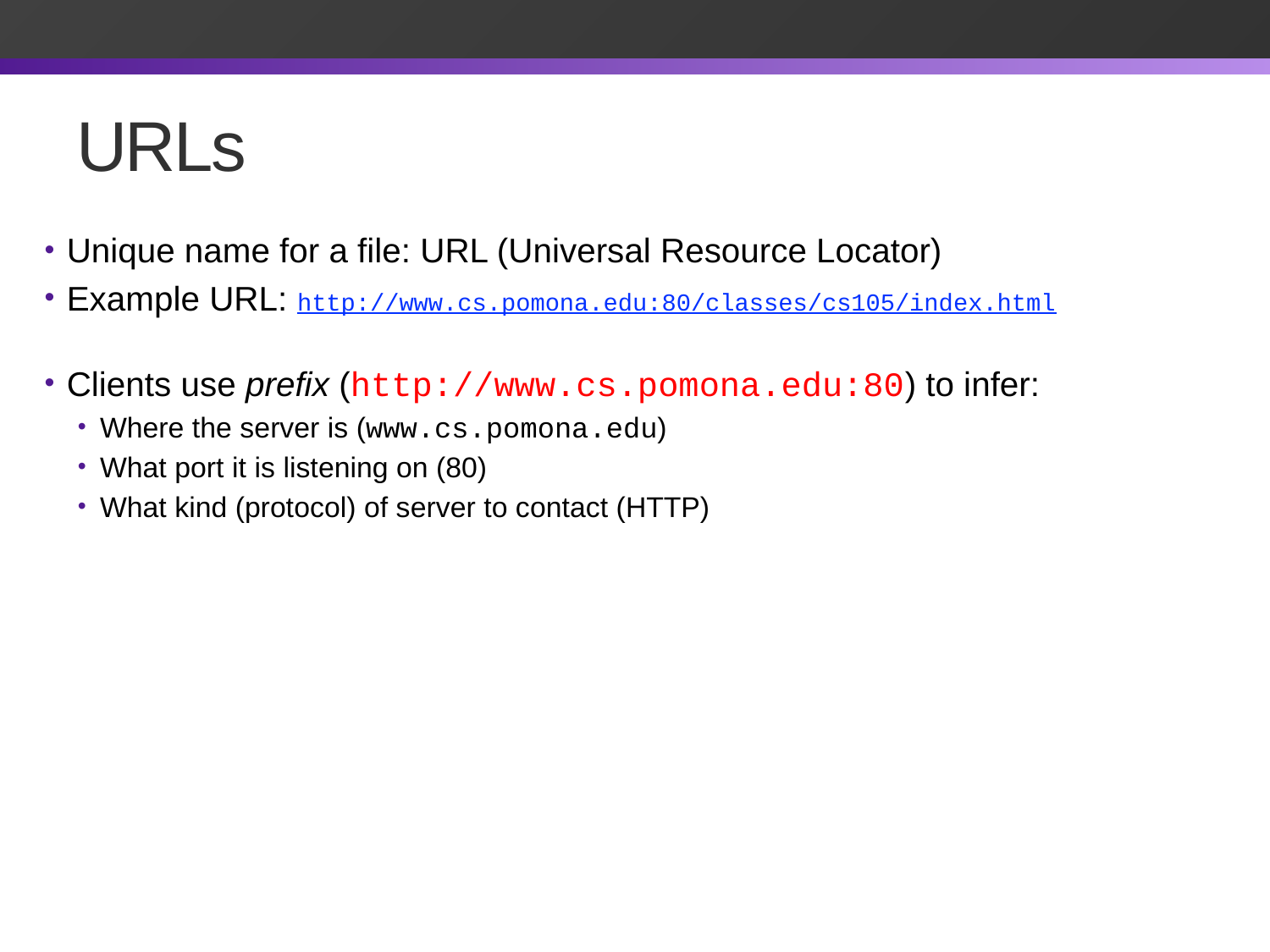

# URLs
Unique name for a file: URL (Universal Resource Locator)
Example URL: http://www.cs.pomona.edu:80/classes/cs105/index.html

Clients use prefix (http://www.cs.pomona.edu:80) to infer:
Where the server is (www.cs.pomona.edu)
What port it is listening on (80)
What kind (protocol) of server to contact (HTTP)